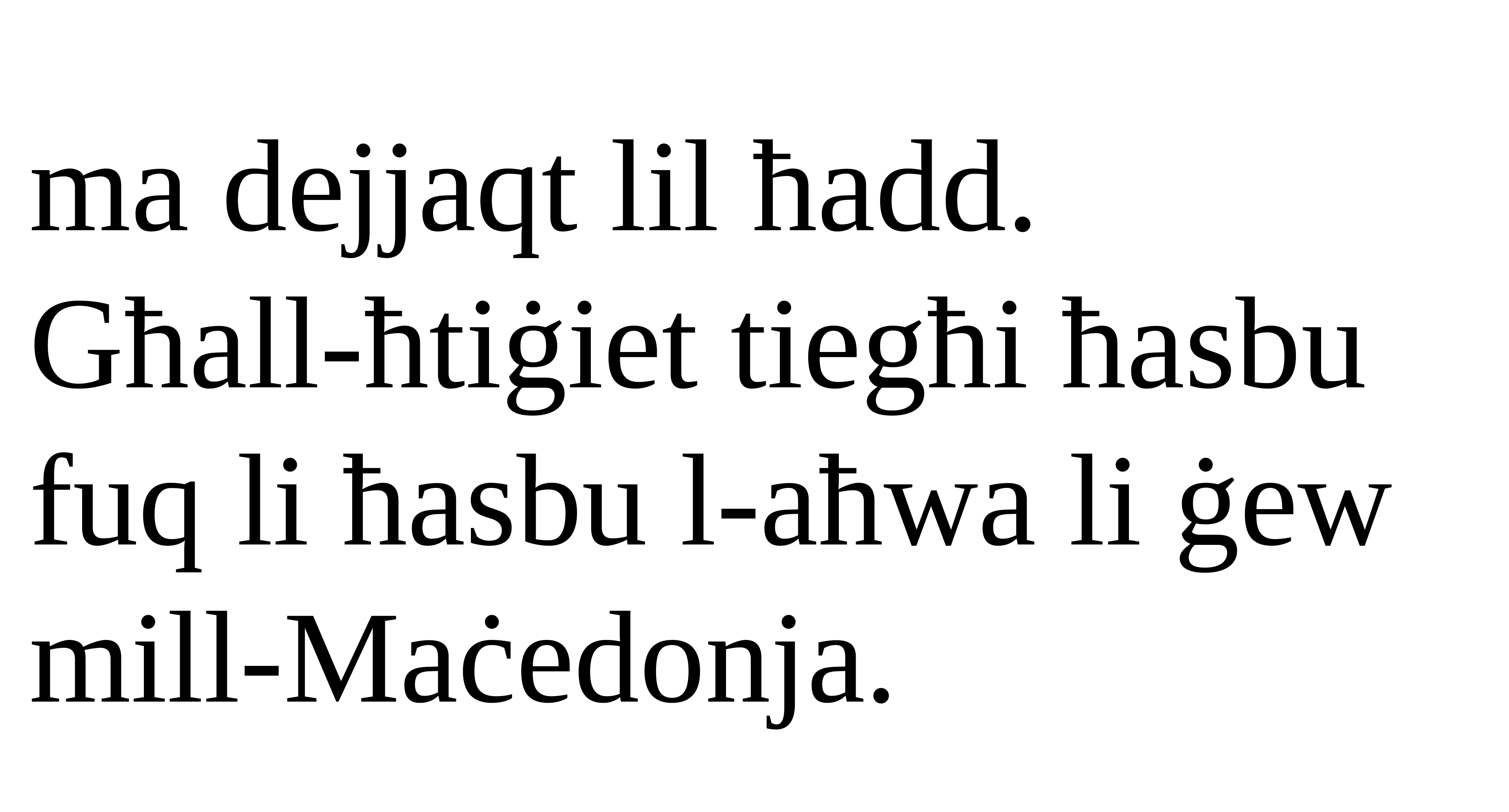

ma dejjaqt lil ħadd.
Għall-ħtiġiet tiegħi ħasbu fuq li ħasbu l-aħwa li ġew mill-Maċedonja.